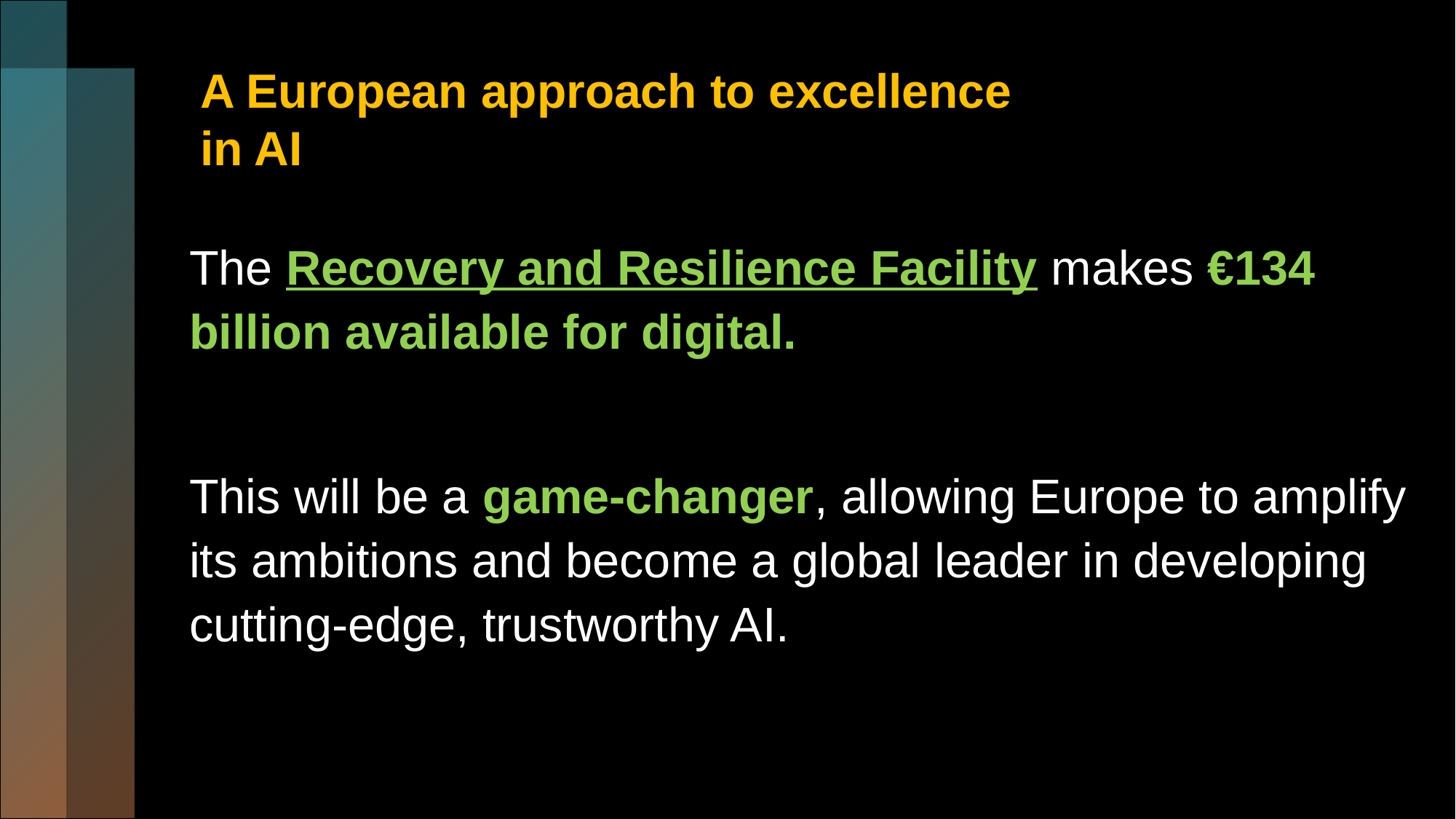

# A European approach to excellence in AI
The Recovery and Resilience Facility makes €134 billion available for digital.

This will be a game-changer, allowing Europe to amplify its ambitions and become a global leader in developing cutting-edge, trustworthy AI.